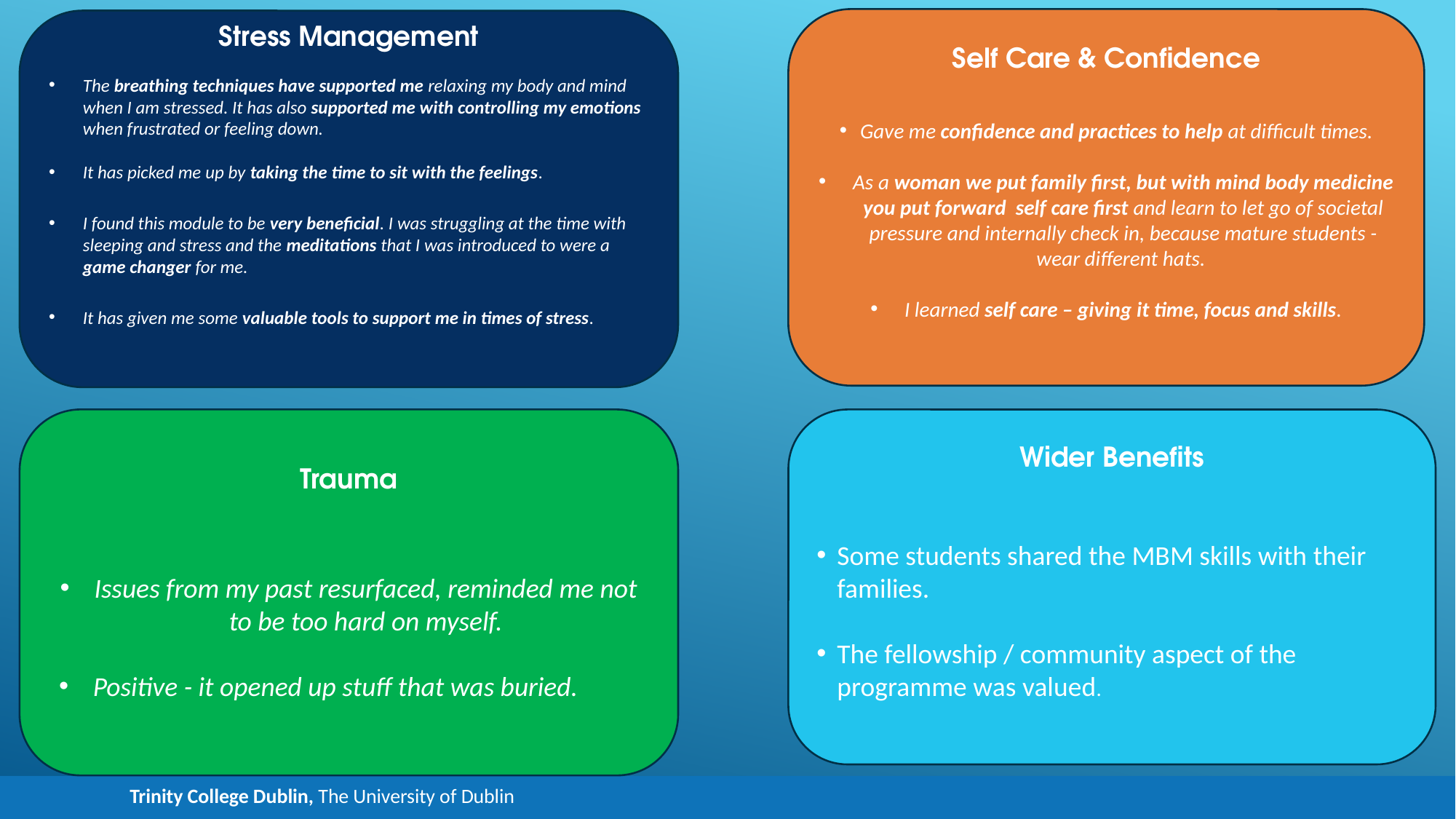

Self Care & Confidence

Gave me confidence and practices to help at difficult times.

As a woman we put family first, but with mind body medicine you put forward  self care first and learn to let go of societal pressure and internally check in, because mature students - wear different hats.

I learned self care – giving it time, focus and skills.

Stress Management

The breathing techniques have supported me relaxing my body and mind when I am stressed. It has also supported me with controlling my emotions when frustrated or feeling down.

It has picked me up by taking the time to sit with the feelings.

I found this module to be very beneficial. I was struggling at the time with sleeping and stress and the meditations that I was introduced to were a game changer for me.

It has given me some valuable tools to support me in times of stress.

Trauma

Issues from my past resurfaced, reminded me not to be too hard on myself.

Positive - it opened up stuff that was buried.

Wider Benefits

Some students shared the MBM skills with their families.

The fellowship / community aspect of the programme was valued.